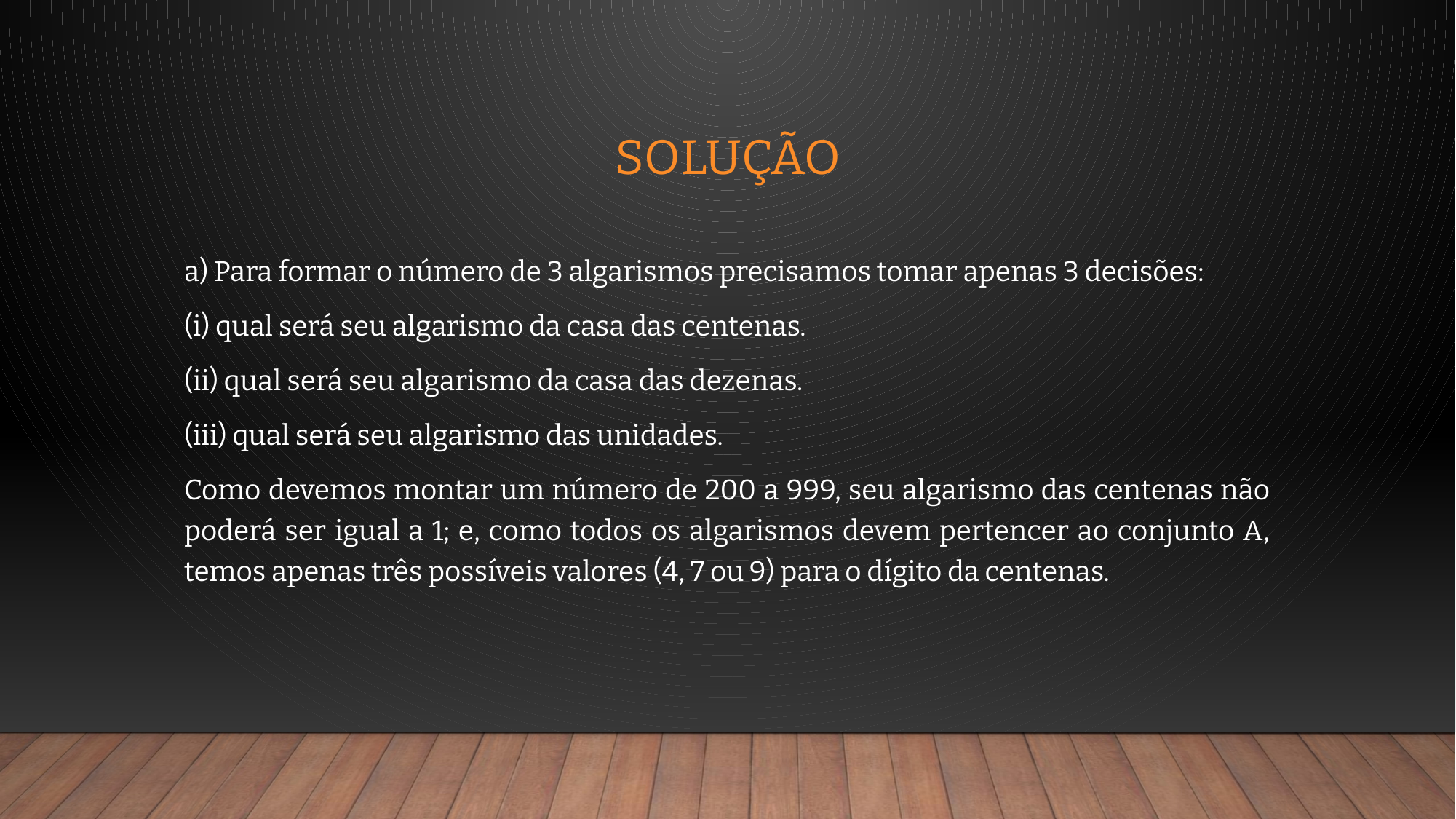

# solução
a) Para formar o número de 3 algarismos precisamos tomar apenas 3 decisões:
(i) qual será seu algarismo da casa das centenas.
(ii) qual será seu algarismo da casa das dezenas.
(iii) qual será seu algarismo das unidades.
Como devemos montar um número de 200 a 999, seu algarismo das centenas não poderá ser igual a 1; e, como todos os algarismos devem pertencer ao conjunto A, temos apenas três possíveis valores (4, 7 ou 9) para o dígito da centenas.